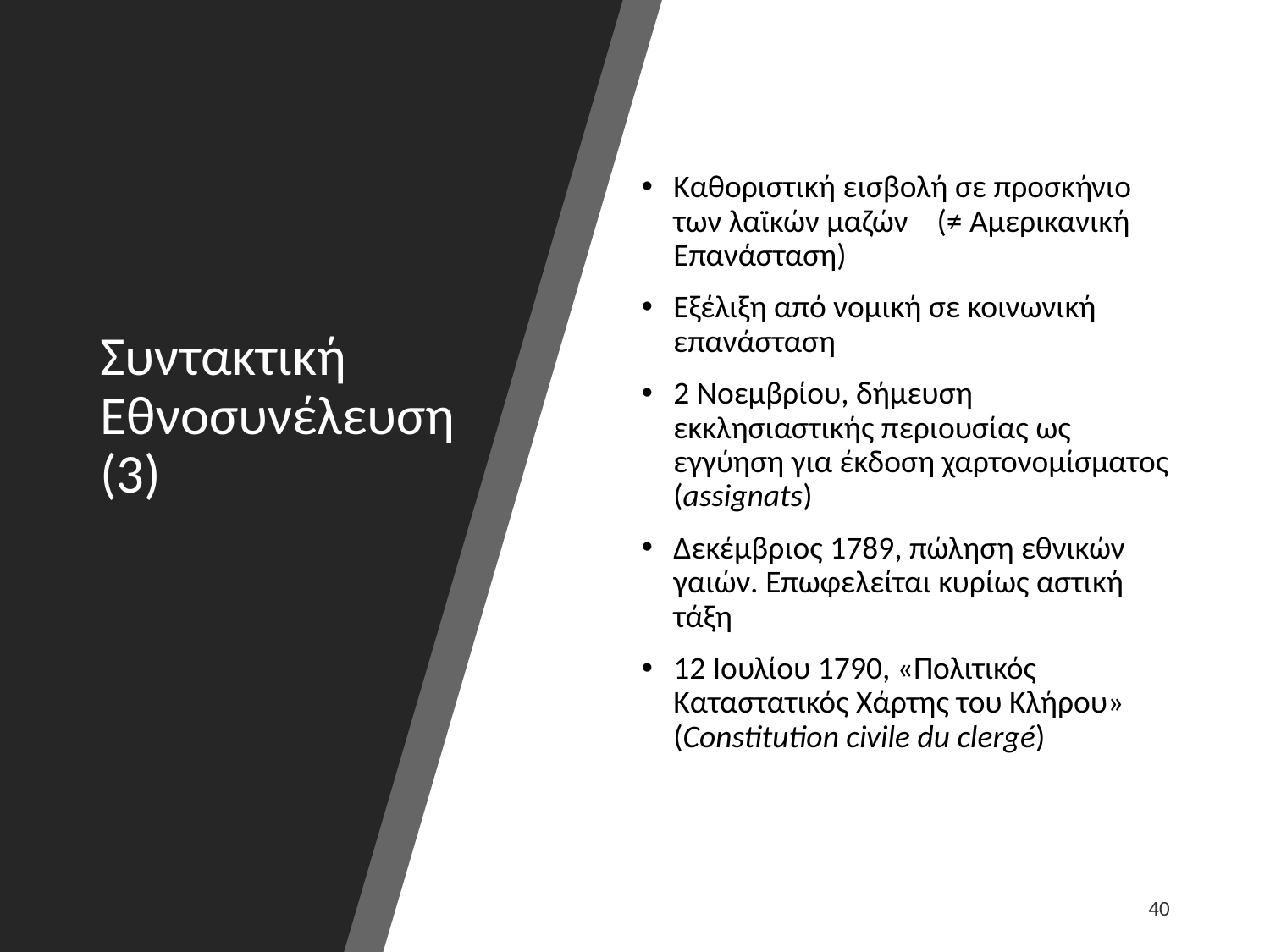

# Συντακτική Εθνοσυνέλευση (3)
Καθοριστική εισβολή σε προσκήνιο των λαϊκών μαζών    (≠ Αμερικανική Επανάσταση)
Εξέλιξη από νομική σε κοινωνική επανάσταση
2 Νοεμβρίου, δήμευση εκκλησιαστικής περιουσίας ως εγγύηση για έκδοση χαρτονομίσματος (assignats)
Δεκέμβριος 1789, πώληση εθνικών γαιών. Επωφελείται κυρίως αστική τάξη
12 Ιουλίου 1790, «Πολιτικός Καταστατικός Χάρτης του Κλήρου» (Constitution civile du clergé)
40